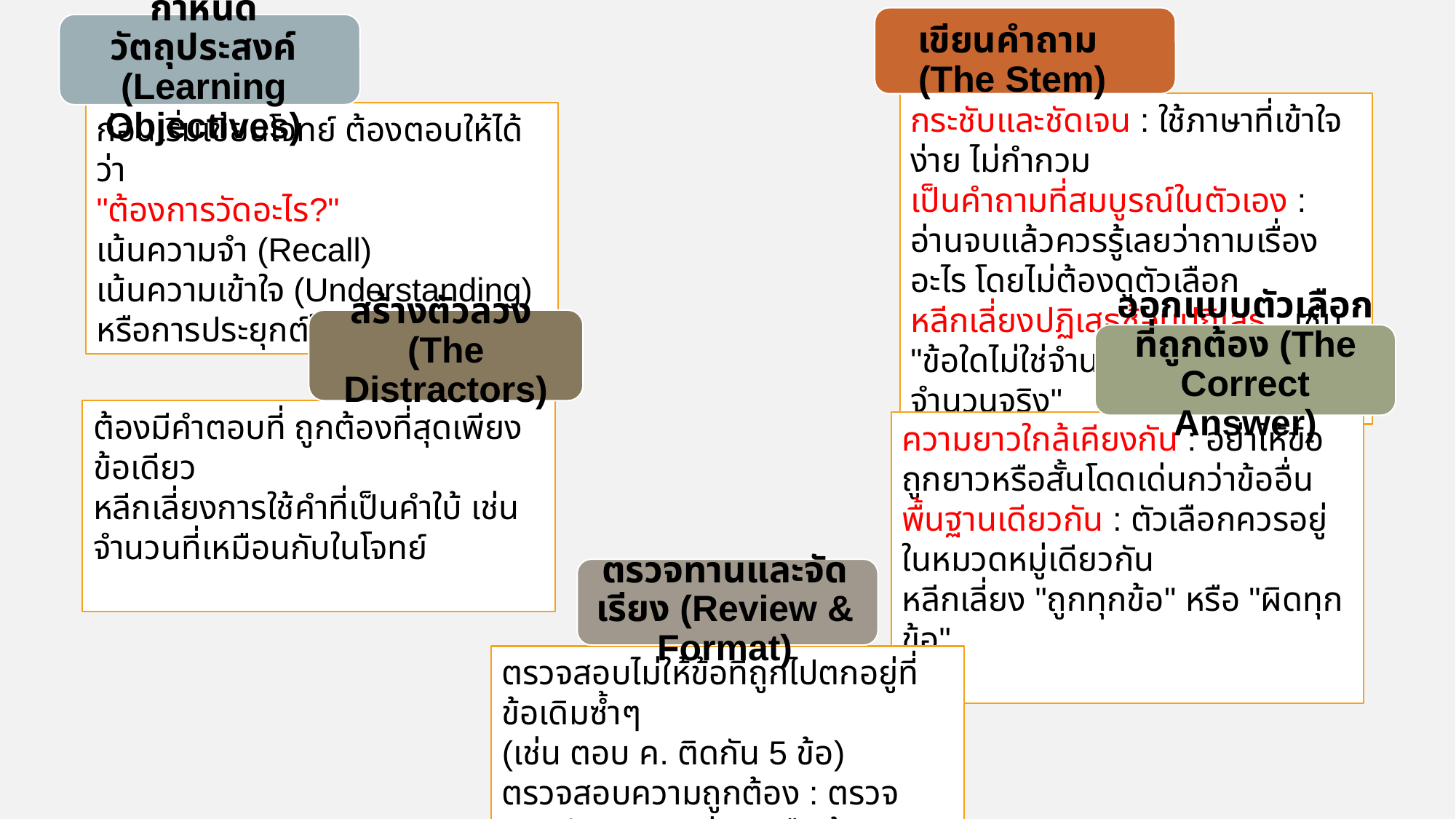

เขียนคำถาม
(The Stem)
กระชับและชัดเจน : ใช้ภาษาที่เข้าใจง่าย ไม่กำกวม
เป็นคำถามที่สมบูรณ์ในตัวเอง : อ่านจบแล้วควรรู้เลยว่าถามเรื่องอะไร โดยไม่ต้องดูตัวเลือก
หลีกเลี่ยงปฏิเสธซ้อนปฏิเสธ : เช่น "ข้อใดไม่ใช่จำนวนที่ไม่ใช่จำนวนจริง"

กำหนดวัตถุประสงค์ (Learning Objectives)
ก่อนเริ่มเขียนโจทย์ ต้องตอบให้ได้ว่า
"ต้องการวัดอะไร?"
เน้นความจำ (Recall)
เน้นความเข้าใจ (Understanding)
หรือการประยุกต์ใช้ (Application)
สร้างตัวลวง
(The Distractors)

ต้องมีคำตอบที่ ถูกต้องที่สุดเพียงข้อเดียว
หลีกเลี่ยงการใช้คำที่เป็นคำใบ้ เช่น จำนวนที่เหมือนกับในโจทย์

ออกแบบตัวเลือกที่ถูกต้อง (The Correct Answer)

ความยาวใกล้เคียงกัน : อย่าให้ข้อถูกยาวหรือสั้นโดดเด่นกว่าข้ออื่น
พื้นฐานเดียวกัน : ตัวเลือกควรอยู่ในหมวดหมู่เดียวกัน
หลีกเลี่ยง "ถูกทุกข้อ" หรือ "ผิดทุกข้อ"

ตรวจทานและจัดเรียง (Review & Format)
ตรวจสอบไม่ให้ข้อที่ถูกไปตกอยู่ที่ข้อเดิมซ้ำๆ
(เช่น ตอบ ค. ติดกัน 5 ข้อ)
ตรวจสอบความถูกต้อง : ตรวจสอบตัวสะกด หน่วย หรือ ข้อกำหนด